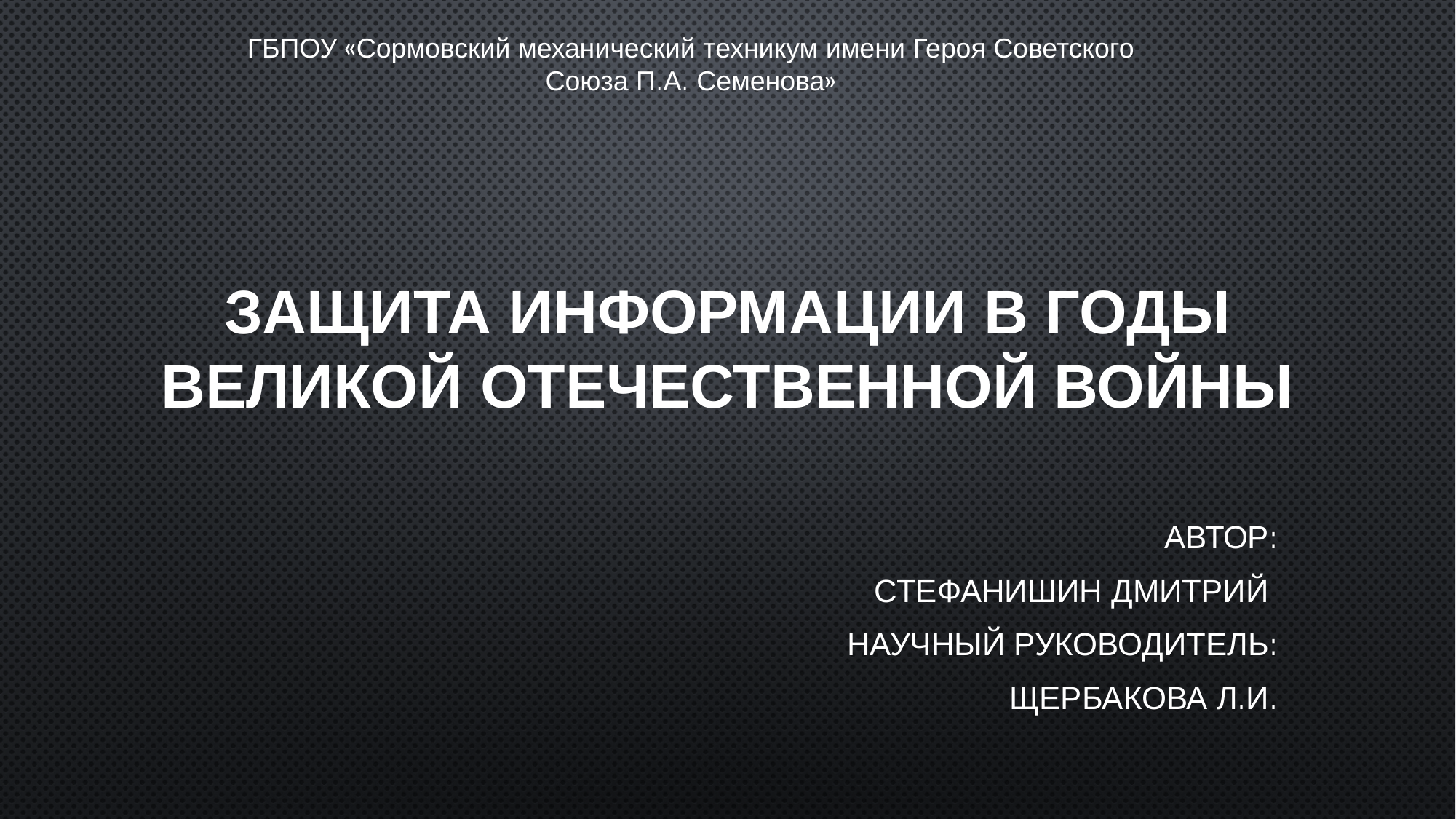

ГБПОУ «Сормовский механический техникум имени Героя Советского Союза П.А. Семенова»
# защита информации в годы Великой Отечественной войны
Автор:
Стефанишин Дмитрий
Научный руководитель:
Щербакова Л.И.